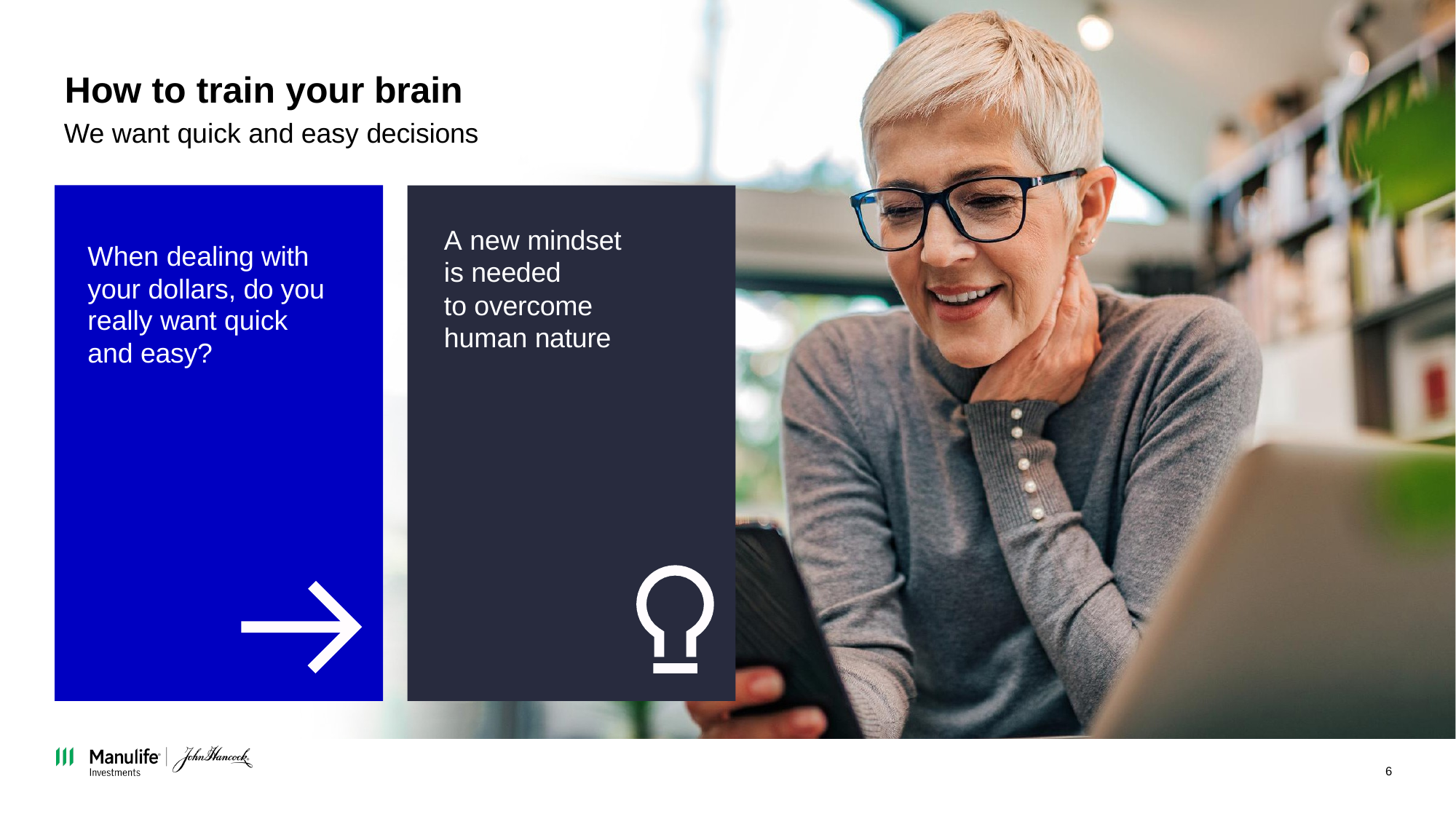

# How to train your brain
We want quick and easy decisions

When dealing with your dollars, do you really want quick and easy?

A new mindset is needed
to overcome human nature

6